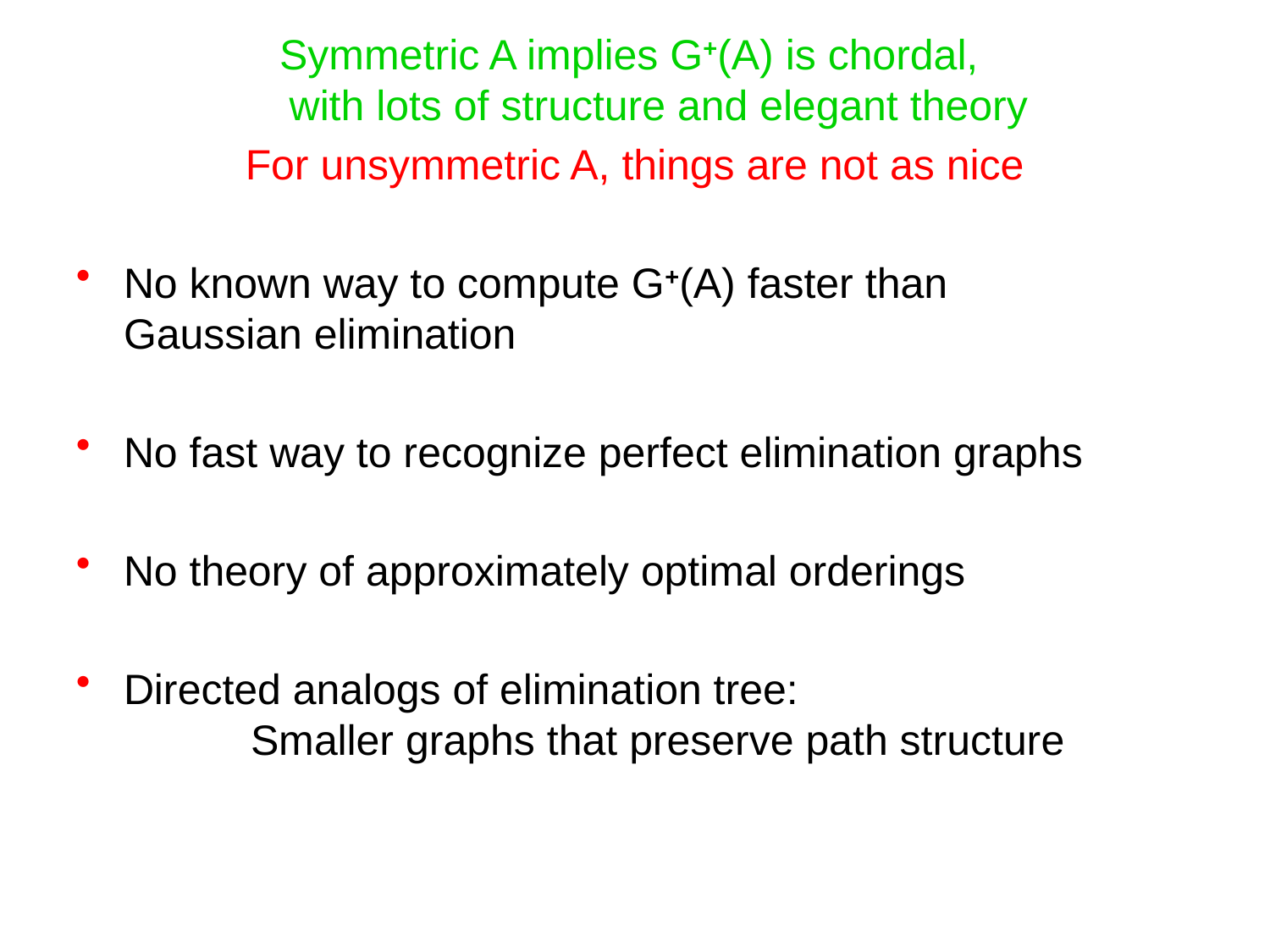

Symmetric A implies G+(A) is chordal,
with lots of structure and elegant theory
For unsymmetric A, things are not as nice

No known way to compute G+(A) faster than
Gaussian elimination

No fast way to recognize perfect elimination graphs

No theory of approximately optimal orderings

Directed analogs of elimination tree:
	Smaller graphs that preserve path structure